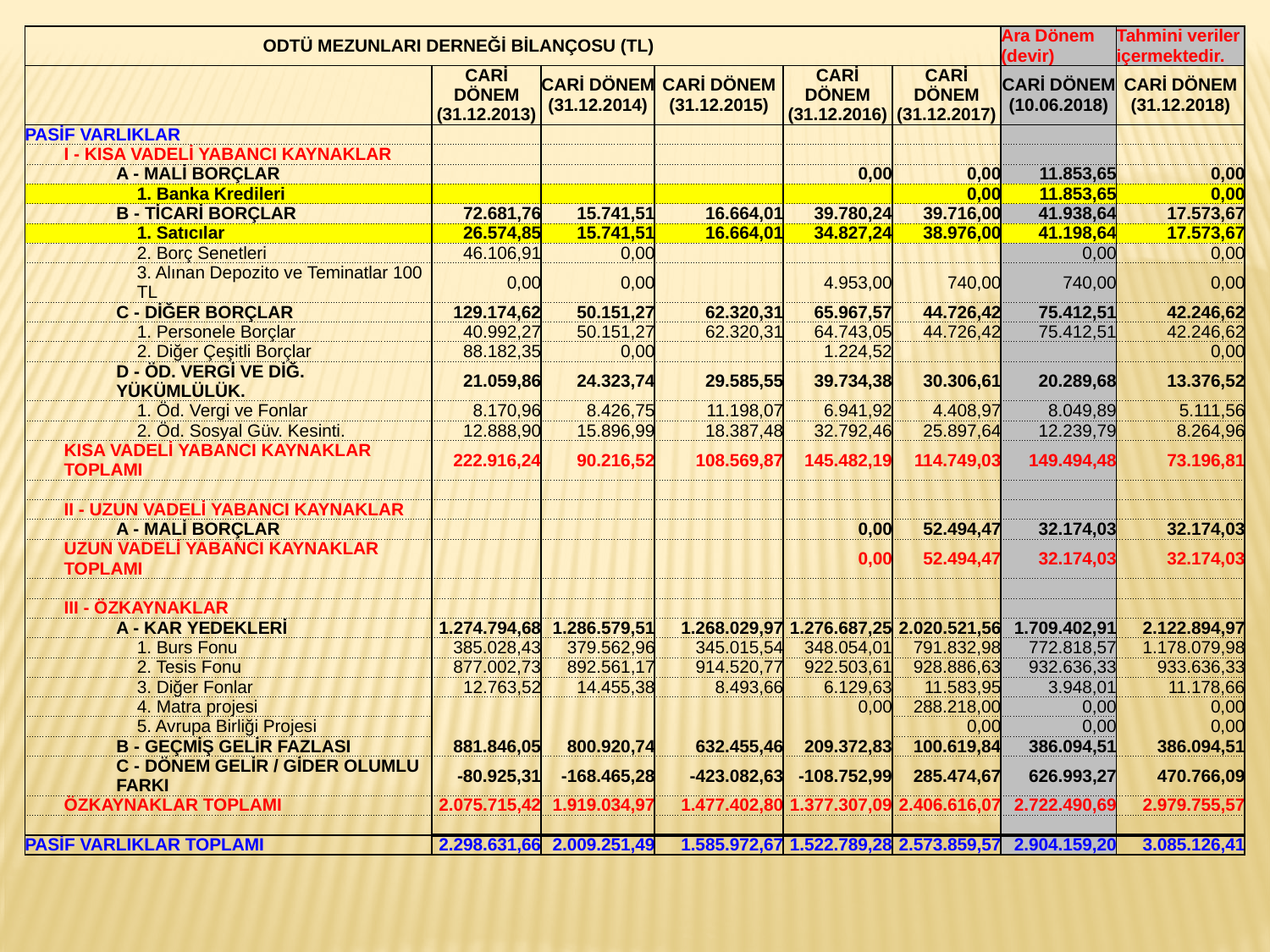

| ODTÜ MEZUNLARI DERNEĞİ BİLANÇOSU (TL) |  |  |  |  |  |  |  |  | Ara Dönem (devir) | Tahmini veriler içermektedir. |
| --- | --- | --- | --- | --- | --- | --- | --- | --- | --- | --- |
|  |  |  |  | CARİ DÖNEM (31.12.2013) | CARİ DÖNEM (31.12.2014) | CARİ DÖNEM (31.12.2015) | CARİ DÖNEM (31.12.2016) | CARİ DÖNEM (31.12.2017) | CARİ DÖNEM (10.06.2018) | CARİ DÖNEM (31.12.2018) |
| PASİF VARLIKLAR |  |  |  |  |  |  |  |  |  |  |
|  | I - KISA VADELİ YABANCI KAYNAKLAR |  |  |  |  |  |  |  |  |  |
|  |  | A - MALİ BORÇLAR |  |  |  |  | 0,00 | 0,00 | 11.853,65 | 0,00 |
|  |  |  | 1. Banka Kredileri |  |  |  |  | 0,00 | 11.853,65 | 0,00 |
|  |  | B - TİCARİ BORÇLAR |  | 72.681,76 | 15.741,51 | 16.664,01 | 39.780,24 | 39.716,00 | 41.938,64 | 17.573,67 |
|  |  |  | 1. Satıcılar | 26.574,85 | 15.741,51 | 16.664,01 | 34.827,24 | 38.976,00 | 41.198,64 | 17.573,67 |
|  |  |  | 2. Borç Senetleri | 46.106,91 | 0,00 |  |  |  | 0,00 | 0,00 |
|  |  |  | 3. Alınan Depozito ve Teminatlar 100 TL | 0,00 | 0,00 |  | 4.953,00 | 740,00 | 740,00 | 0,00 |
|  |  | C - DİĞER BORÇLAR |  | 129.174,62 | 50.151,27 | 62.320,31 | 65.967,57 | 44.726,42 | 75.412,51 | 42.246,62 |
|  |  |  | 1. Personele Borçlar | 40.992,27 | 50.151,27 | 62.320,31 | 64.743,05 | 44.726,42 | 75.412,51 | 42.246,62 |
|  |  |  | 2. Diğer Çeşitli Borçlar | 88.182,35 | 0,00 |  | 1.224,52 |  |  | 0,00 |
|  |  | D - ÖD. VERGİ VE DİĞ. YÜKÜMLÜLÜK. |  | 21.059,86 | 24.323,74 | 29.585,55 | 39.734,38 | 30.306,61 | 20.289,68 | 13.376,52 |
|  |  |  | 1. Öd. Vergi ve Fonlar | 8.170,96 | 8.426,75 | 11.198,07 | 6.941,92 | 4.408,97 | 8.049,89 | 5.111,56 |
|  |  |  | 2. Öd. Sosyal Güv. Kesinti. | 12.888,90 | 15.896,99 | 18.387,48 | 32.792,46 | 25.897,64 | 12.239,79 | 8.264,96 |
|  | KISA VADELİ YABANCI KAYNAKLAR TOPLAMI |  |  | 222.916,24 | 90.216,52 | 108.569,87 | 145.482,19 | 114.749,03 | 149.494,48 | 73.196,81 |
|  |  |  |  |  |  |  |  |  |  |  |
|  | II - UZUN VADELİ YABANCI KAYNAKLAR |  |  |  |  |  |  |  |  |  |
|  |  | A - MALİ BORÇLAR |  |  |  |  | 0,00 | 52.494,47 | 32.174,03 | 32.174,03 |
|  | UZUN VADELİ YABANCI KAYNAKLAR TOPLAMI |  |  |  |  |  | 0,00 | 52.494,47 | 32.174,03 | 32.174,03 |
|  |  |  |  |  |  |  |  |  |  |  |
|  | III - ÖZKAYNAKLAR |  |  |  |  |  |  |  |  |  |
|  |  | A - KAR YEDEKLERİ |  | 1.274.794,68 | 1.286.579,51 | 1.268.029,97 | 1.276.687,25 | 2.020.521,56 | 1.709.402,91 | 2.122.894,97 |
|  |  |  | 1. Burs Fonu | 385.028,43 | 379.562,96 | 345.015,54 | 348.054,01 | 791.832,98 | 772.818,57 | 1.178.079,98 |
|  |  |  | 2. Tesis Fonu | 877.002,73 | 892.561,17 | 914.520,77 | 922.503,61 | 928.886,63 | 932.636,33 | 933.636,33 |
|  |  |  | 3. Diğer Fonlar | 12.763,52 | 14.455,38 | 8.493,66 | 6.129,63 | 11.583,95 | 3.948,01 | 11.178,66 |
|  |  |  | 4. Matra projesi |  |  |  | 0,00 | 288.218,00 | 0,00 | 0,00 |
|  |  |  | 5. Avrupa Birliği Projesi |  |  |  |  | 0,00 | 0,00 | 0,00 |
|  |  | B - GEÇMİŞ GELİR FAZLASI |  | 881.846,05 | 800.920,74 | 632.455,46 | 209.372,83 | 100.619,84 | 386.094,51 | 386.094,51 |
|  |  | C - DÖNEM GELİR / GİDER OLUMLU FARKI |  | -80.925,31 | -168.465,28 | -423.082,63 | -108.752,99 | 285.474,67 | 626.993,27 | 470.766,09 |
|  | ÖZKAYNAKLAR TOPLAMI |  |  | 2.075.715,42 | 1.919.034,97 | 1.477.402,80 | 1.377.307,09 | 2.406.616,07 | 2.722.490,69 | 2.979.755,57 |
|  |  |  |  |  |  |  |  |  |  |  |
| PASİF VARLIKLAR TOPLAMI |  |  |  | 2.298.631,66 | 2.009.251,49 | 1.585.972,67 | 1.522.789,28 | 2.573.859,57 | 2.904.159,20 | 3.085.126,41 |